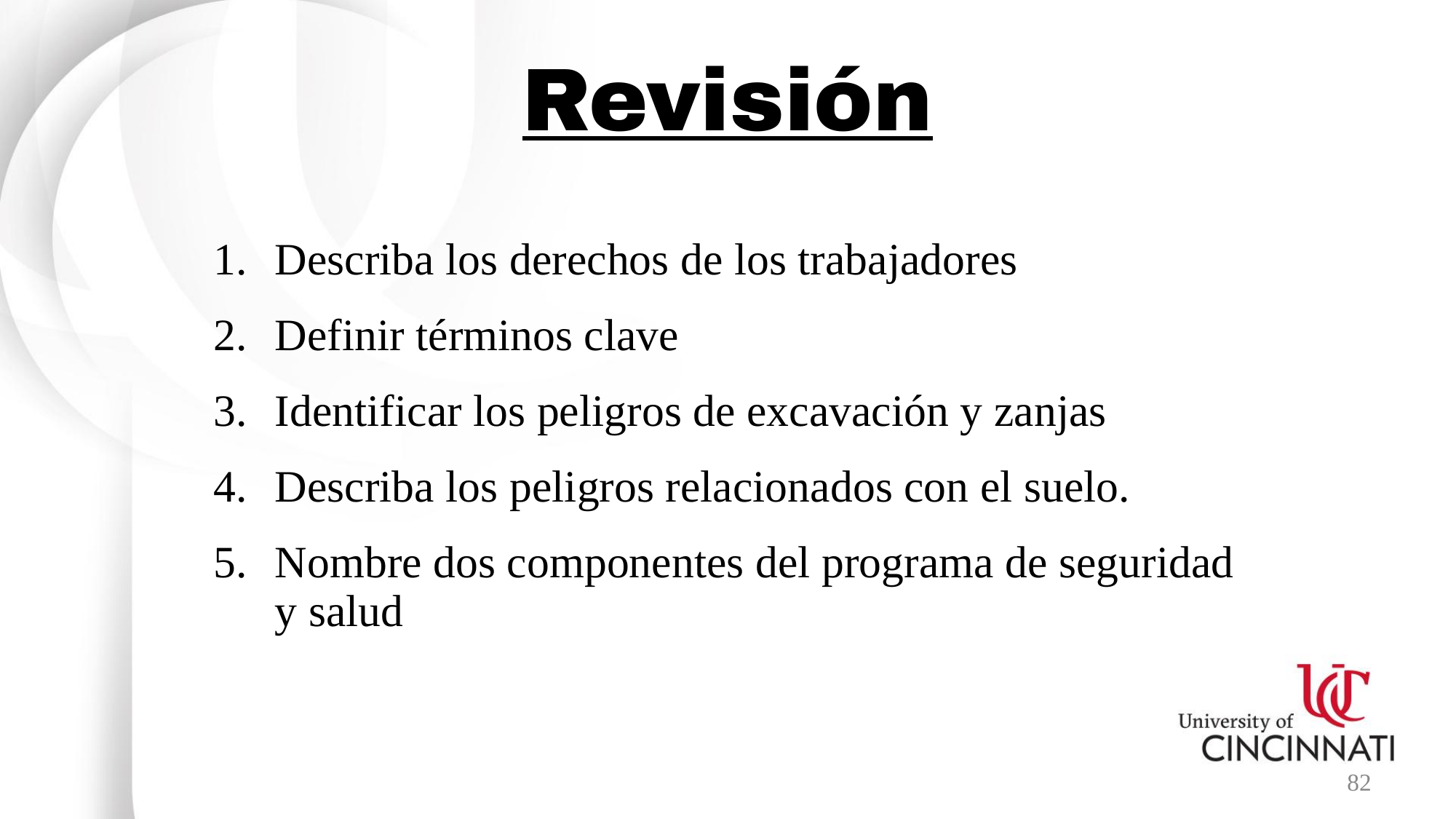

# Revisión

Describa los derechos de los trabajadores
Definir términos clave
Identificar los peligros de excavación y zanjas
Describa los peligros relacionados con el suelo.
Nombre dos componentes del programa de seguridad y salud

82